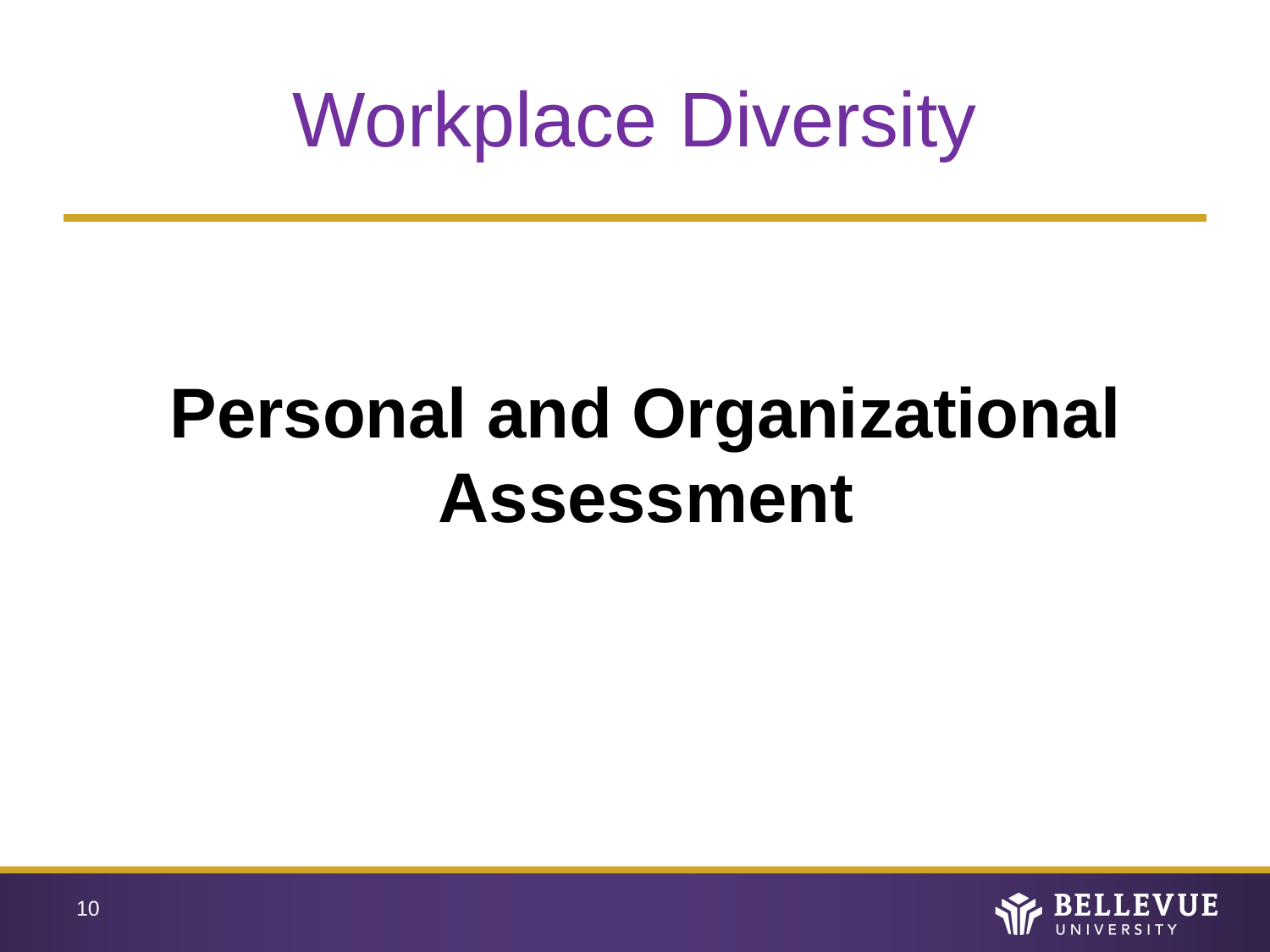

# Workplace Diversity
Personal and Organizational Assessment